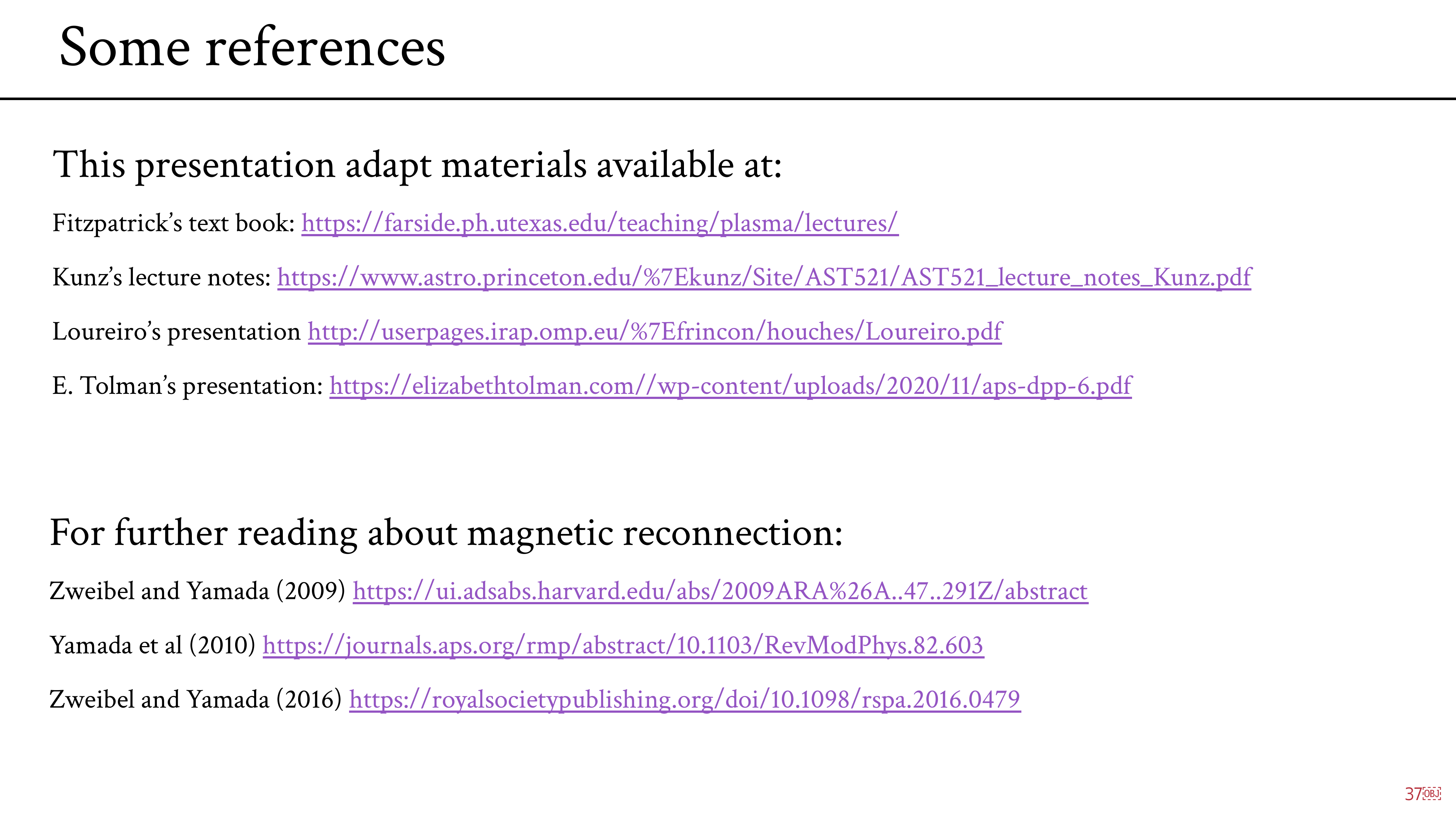

Some references
This presentation adapt materials available at:
Fitzpatrick’s text book: https://farside.ph.utexas.edu/teaching/plasma/lectures/
Kunz’s lecture notes: https://www.astro.princeton.edu/%7Ekunz/Site/AST521/AST521_lecture_notes_Kunz.pdf
Loureiro’s presentation http://userpages.irap.omp.eu/%7Efrincon/houches/Loureiro.pdf
E. Tolman’s presentation: https://elizabethtolman.com//wp-content/uploads/2020/11/aps-dpp-6.pdf
For further reading about magnetic reconnection:
Zweibel and Yamada (2009) https://ui.adsabs.harvard.edu/abs/2009ARA%26A..47..291Z/abstract
Yamada et al (2010) https://journals.aps.org/rmp/abstract/10.1103/RevModPhys.82.603
Zweibel and Yamada (2016) https://royalsocietypublishing.org/doi/10.1098/rspa.2016.0479